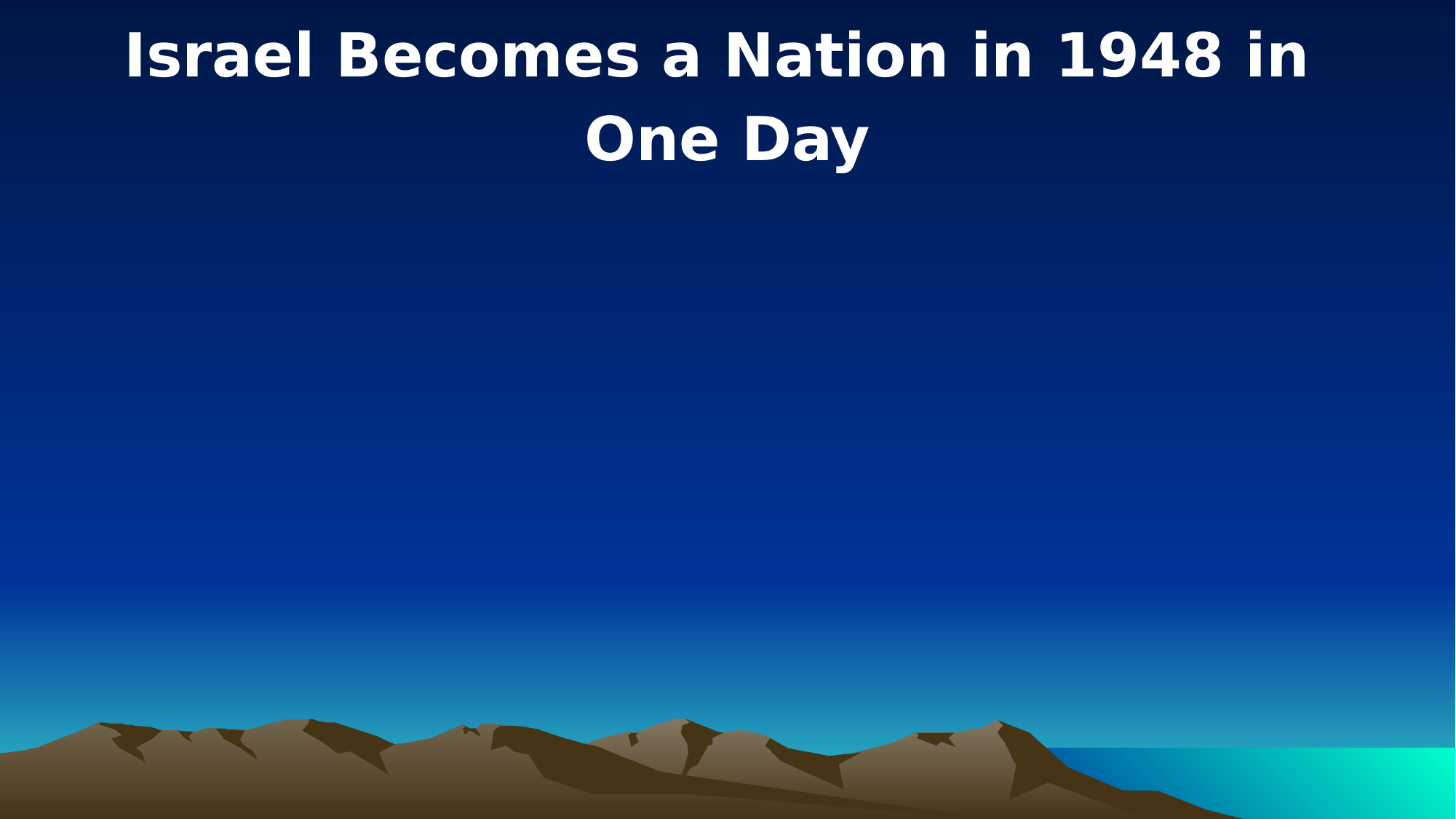

Israel Becomes a Nation in 1948 in
One Day